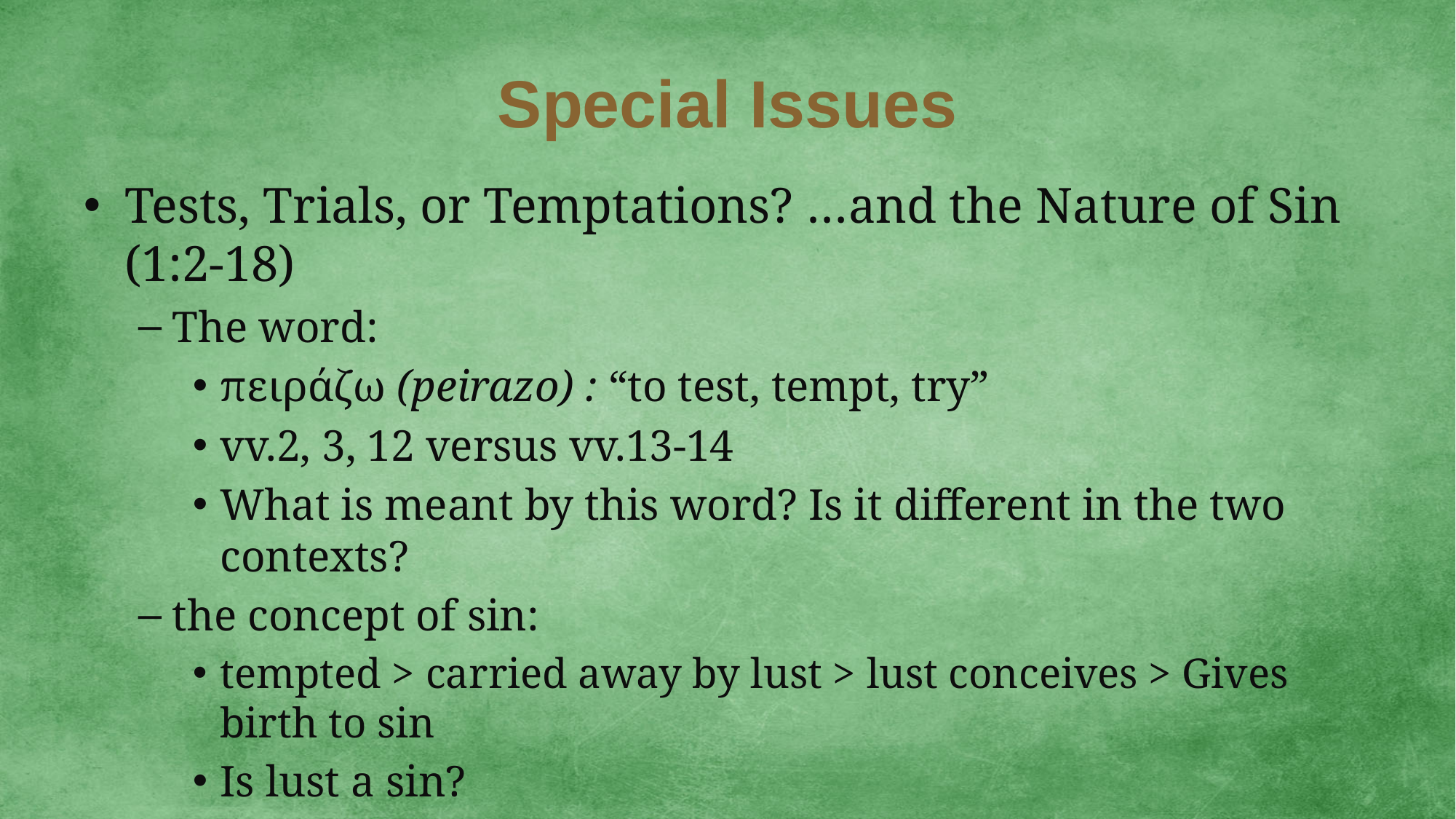

# Special Issues
Tests, Trials, or Temptations? …and the Nature of Sin (1:2-18)
The word:
πειράζω (peirazo) : “to test, tempt, try”
vv.2, 3, 12 versus vv.13-14
What is meant by this word? Is it different in the two contexts?
the concept of sin:
tempted > carried away by lust > lust conceives > Gives birth to sin
Is lust a sin?
What is meant by this progression?
cf. Genesis 4:1-7ff